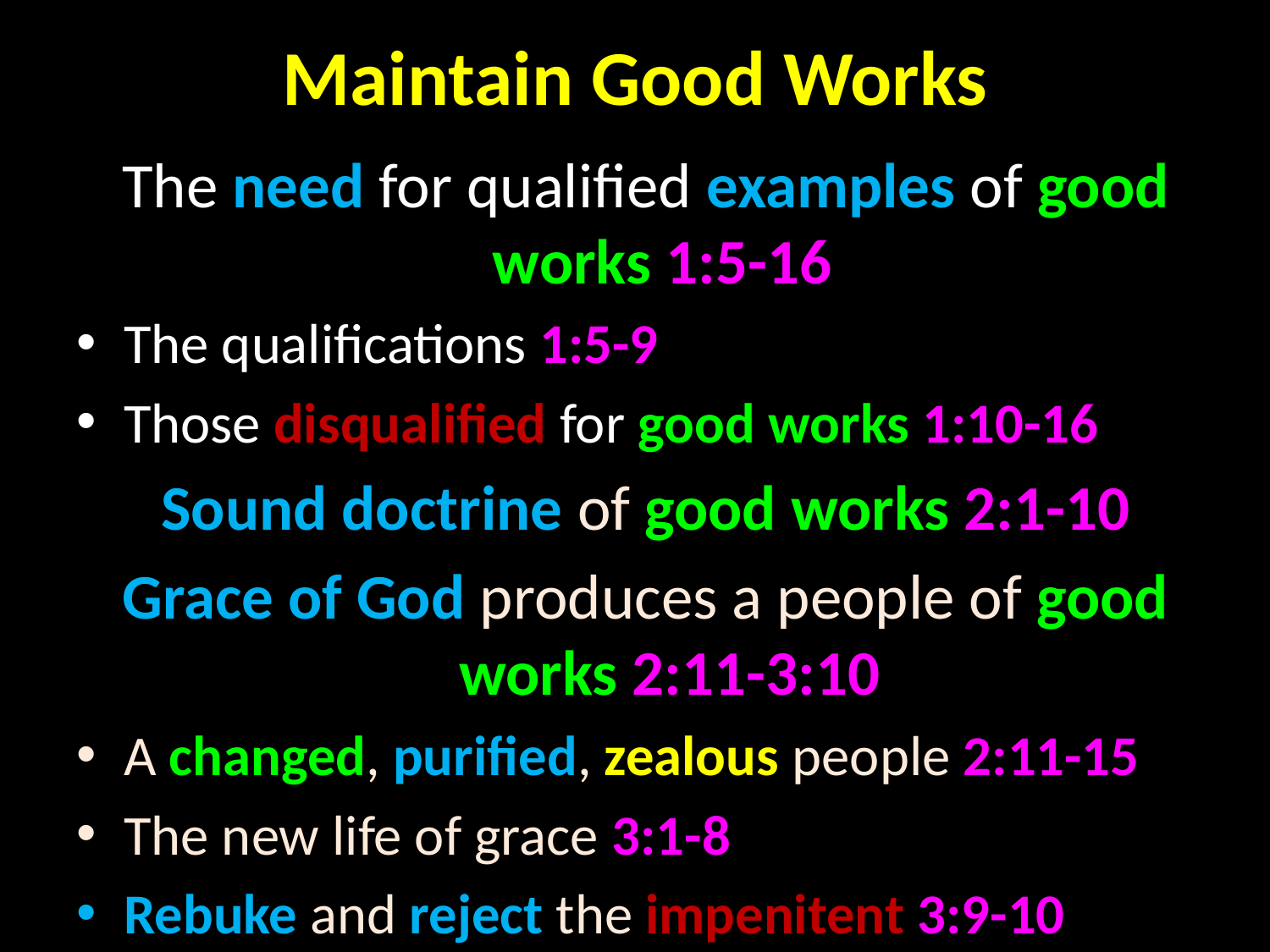

# Maintain Good Works
The need for qualified examples of good works 1:5-16
The qualifications 1:5-9
Those disqualified for good works 1:10-16
Sound doctrine of good works 2:1-10
Grace of God produces a people of good works 2:11-3:10
A changed, purified, zealous people 2:11-15
The new life of grace 3:1-8
Rebuke and reject the impenitent 3:9-10